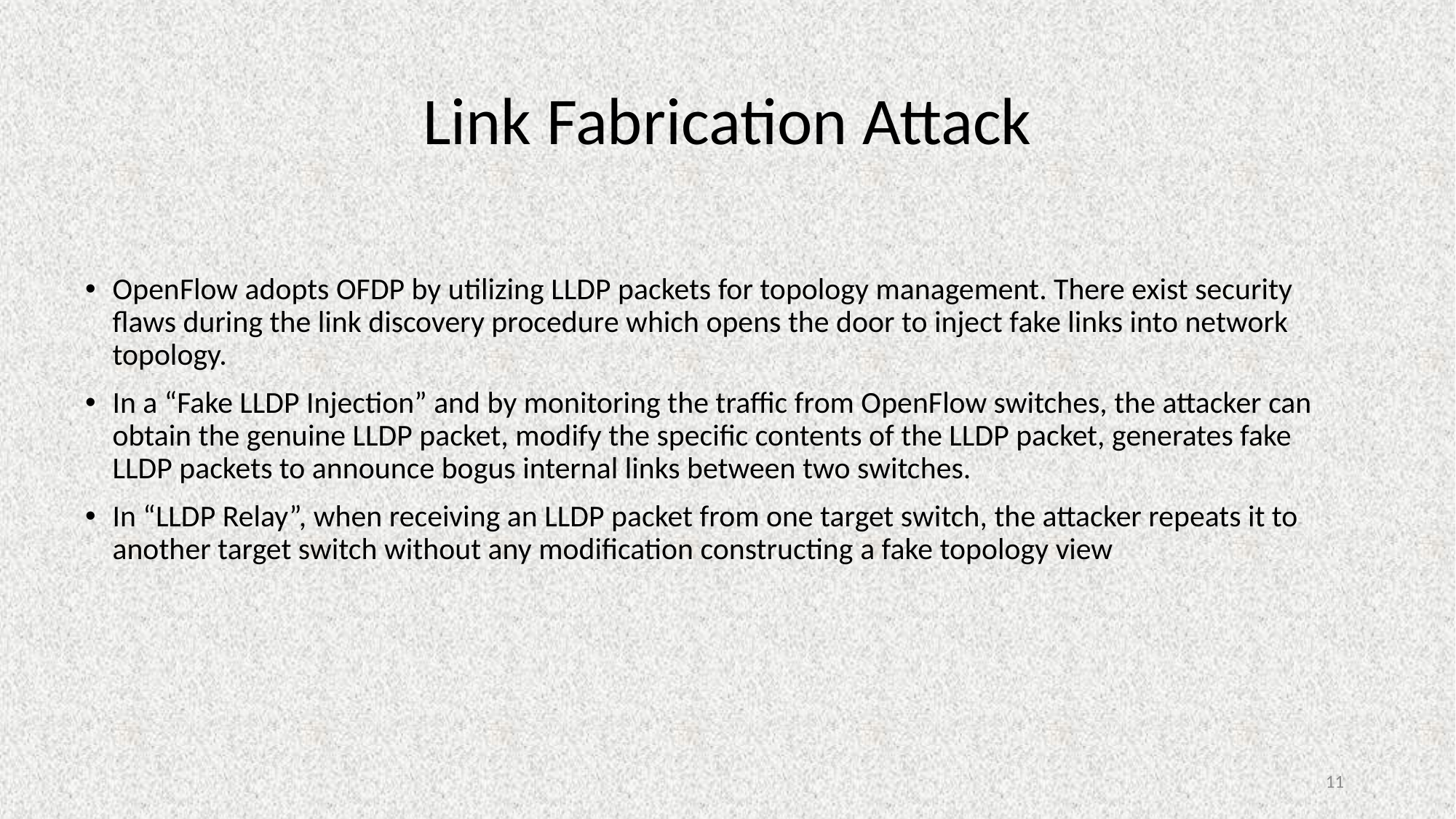

# Link Fabrication Attack
OpenFlow adopts OFDP by utilizing LLDP packets for topology management. There exist security flaws during the link discovery procedure which opens the door to inject fake links into network topology.
In a “Fake LLDP Injection” and by monitoring the traffic from OpenFlow switches, the attacker can obtain the genuine LLDP packet, modify the specific contents of the LLDP packet, generates fake LLDP packets to announce bogus internal links between two switches.
In “LLDP Relay”, when receiving an LLDP packet from one target switch, the attacker repeats it to another target switch without any modification constructing a fake topology view
11